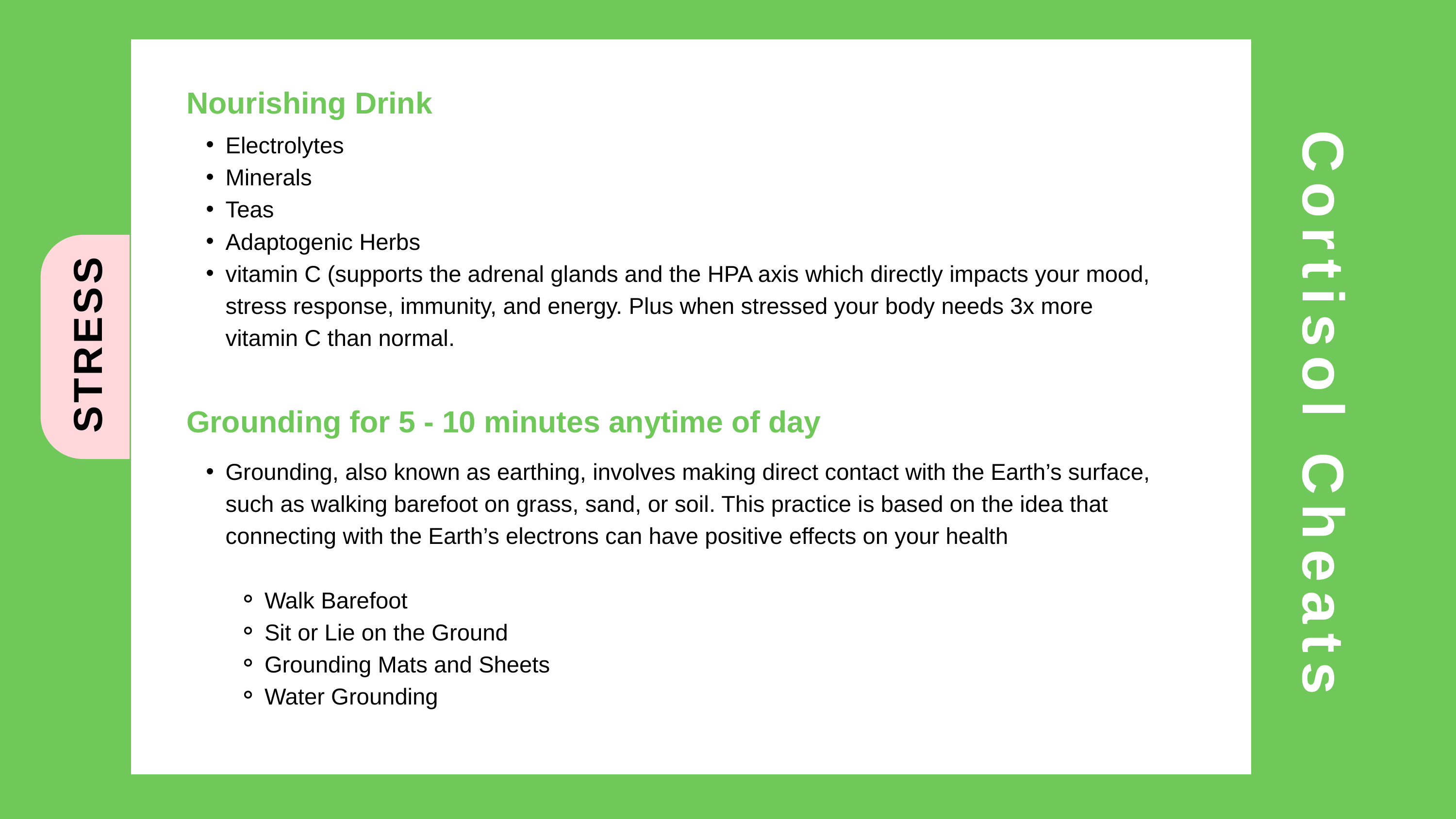

Nourishing Drink
Electrolytes
Minerals
Teas
Adaptogenic Herbs
vitamin C (supports the adrenal glands and the HPA axis which directly impacts your mood, stress response, immunity, and energy. Plus when stressed your body needs 3x more vitamin C than normal.

STRESS
Cortisol Cheats
Grounding for 5 - 10 minutes anytime of day
Grounding, also known as earthing, involves making direct contact with the Earth’s surface, such as walking barefoot on grass, sand, or soil. This practice is based on the idea that connecting with the Earth’s electrons can have positive effects on your health

Walk Barefoot
Sit or Lie on the Ground
Grounding Mats and Sheets
Water Grounding